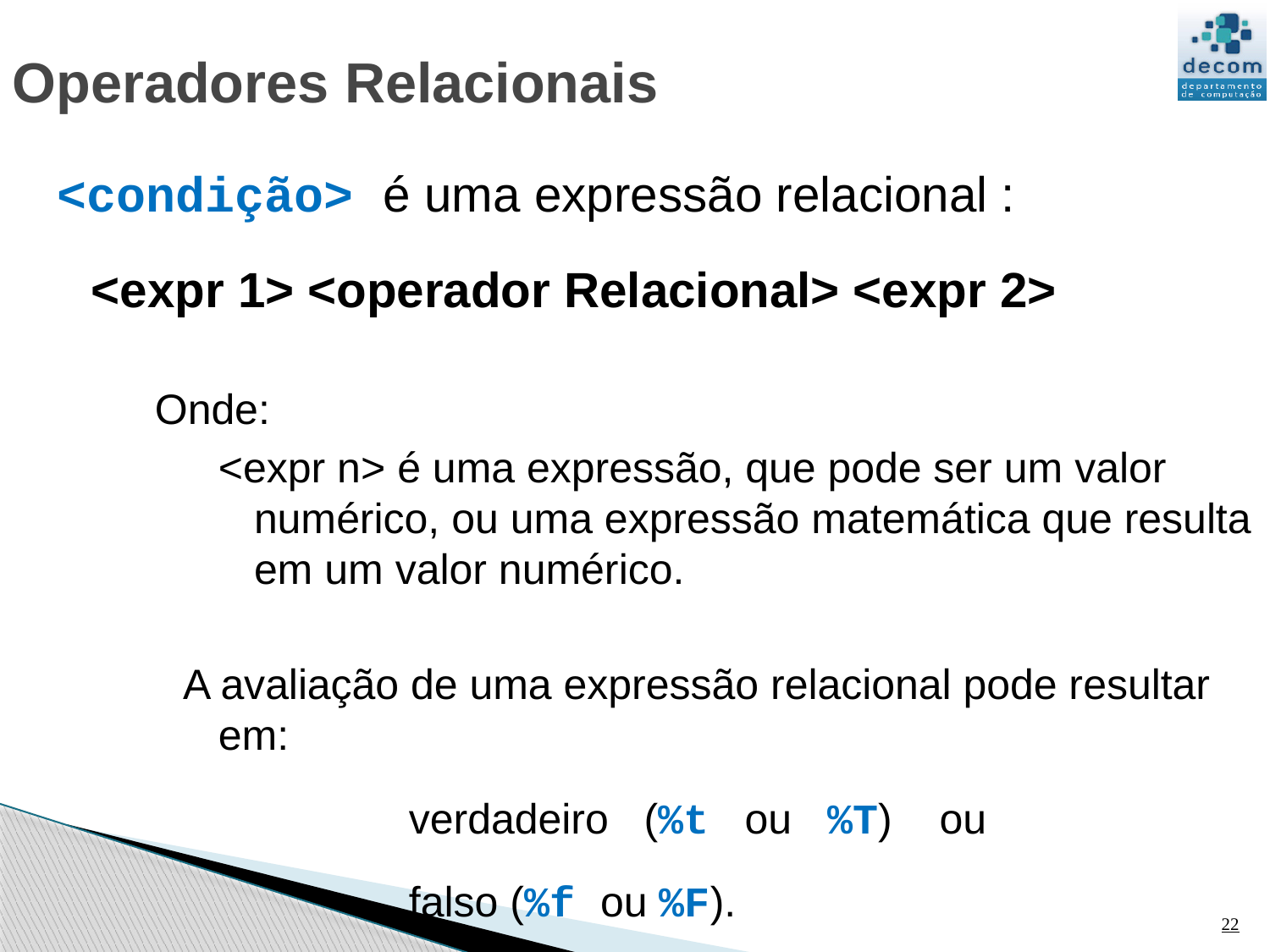

# Operadores Relacionais
 <condição> é uma expressão relacional :
<expr 1> <operador Relacional> <expr 2>

Onde:
<expr n> é uma expressão, que pode ser um valor numérico, ou uma expressão matemática que resulta em um valor numérico.

A avaliação de uma expressão relacional pode resultar em:
	verdadeiro   (%t   ou   %T)    ou
	falso (%f ou %F).

22